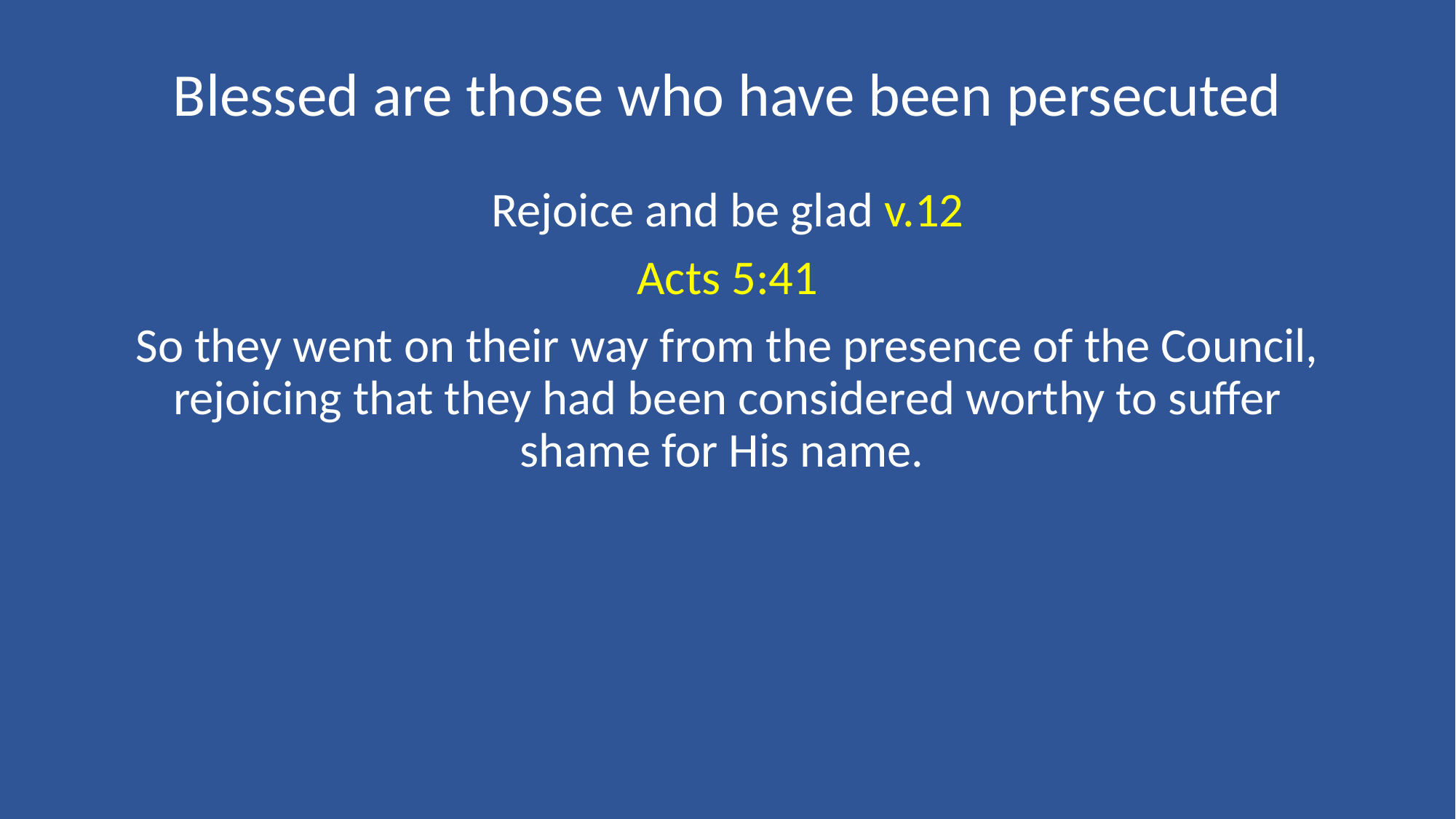

# Blessed are those who have been persecuted
Rejoice and be glad v.12
Acts 5:41
So they went on their way from the presence of the Council, rejoicing that they had been considered worthy to suffer shame for His name.